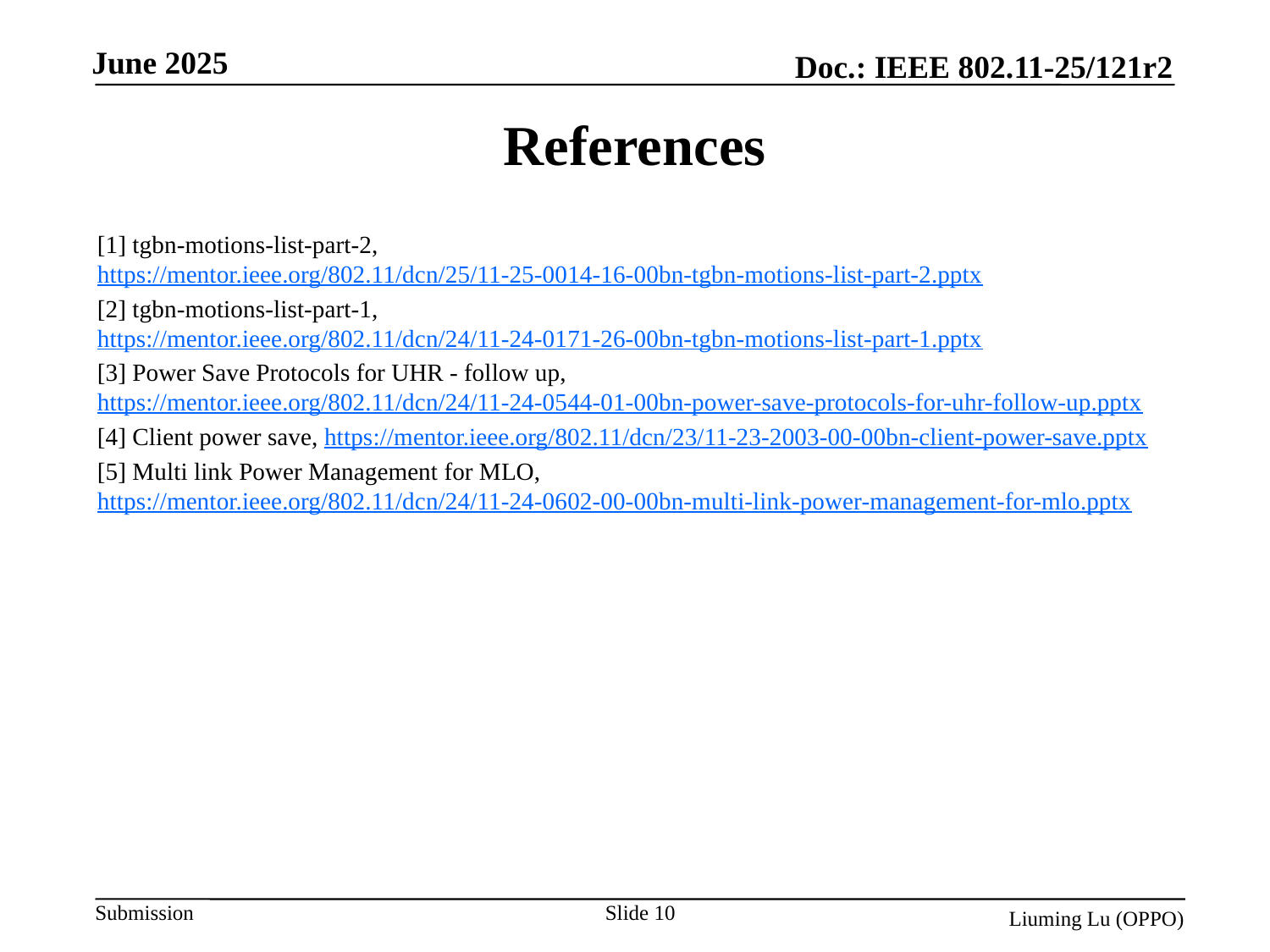

# References
[1] tgbn-motions-list-part-2, https://mentor.ieee.org/802.11/dcn/25/11-25-0014-16-00bn-tgbn-motions-list-part-2.pptx
[2] tgbn-motions-list-part-1, https://mentor.ieee.org/802.11/dcn/24/11-24-0171-26-00bn-tgbn-motions-list-part-1.pptx
[3] Power Save Protocols for UHR - follow up, https://mentor.ieee.org/802.11/dcn/24/11-24-0544-01-00bn-power-save-protocols-for-uhr-follow-up.pptx
[4] Client power save, https://mentor.ieee.org/802.11/dcn/23/11-23-2003-00-00bn-client-power-save.pptx
[5] Multi link Power Management for MLO, https://mentor.ieee.org/802.11/dcn/24/11-24-0602-00-00bn-multi-link-power-management-for-mlo.pptx

Slide 10
Liuming Lu (OPPO)